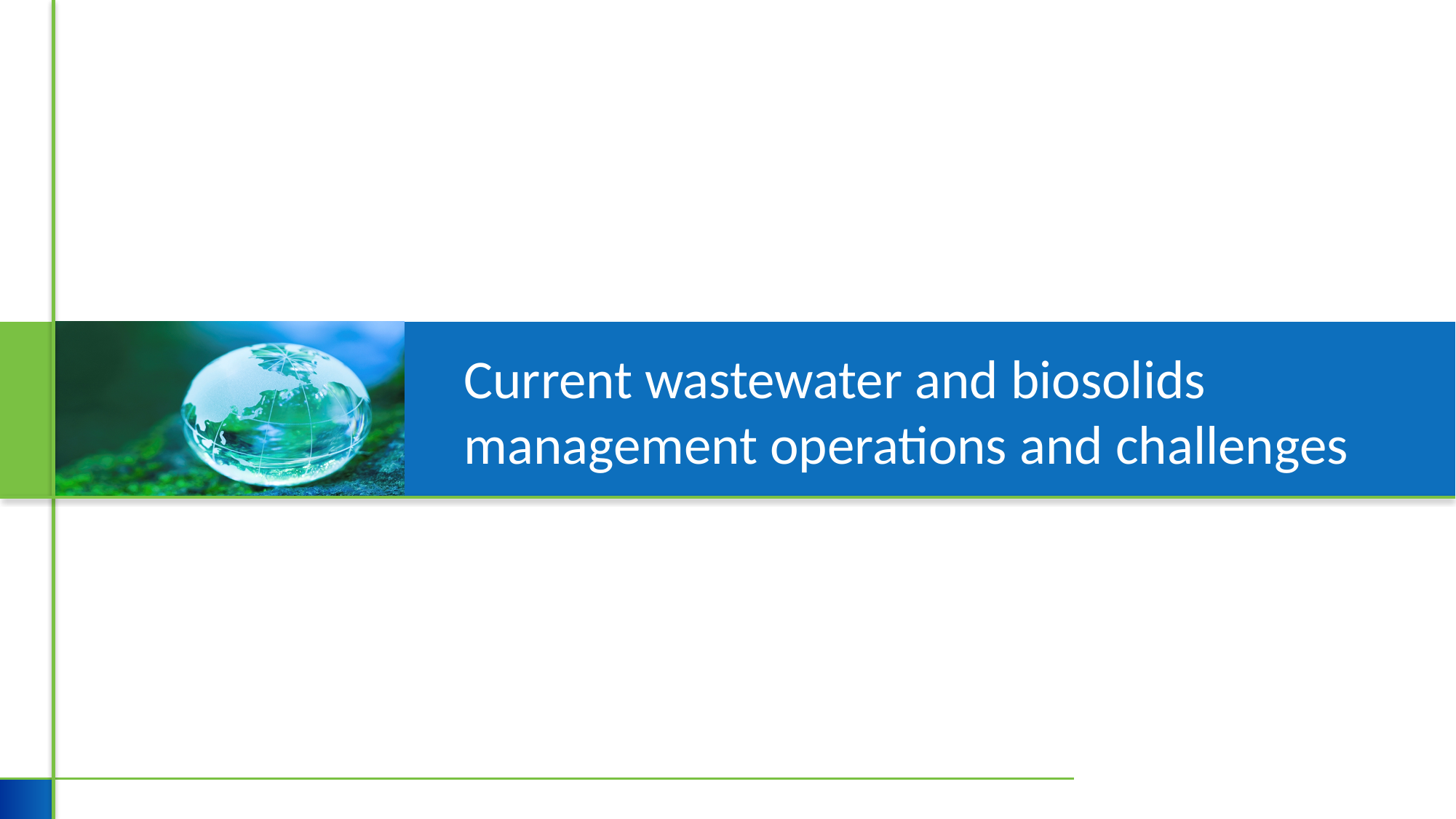

# Current wastewater and biosolids management operations and challenges